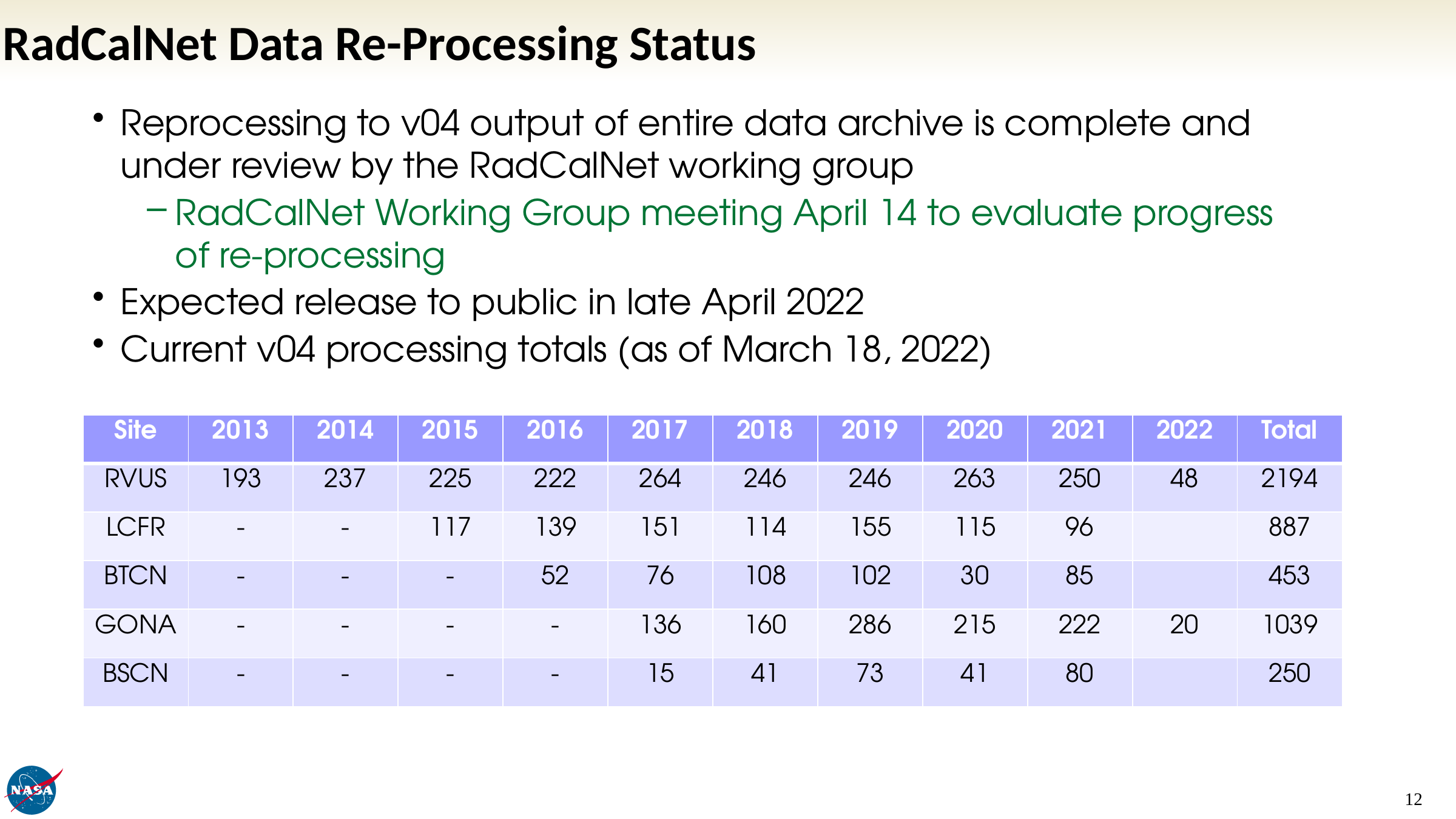

# RadCalNet Data Re-Processing Status
Reprocessing to v04 output of entire data archive is complete and under review by the RadCalNet working group
RadCalNet Working Group meeting April 14 to evaluate progress of re-processing
Expected release to public in late April 2022
Current v04 processing totals (as of March 18, 2022)

| Site | 2013 | 2014 | 2015 | 2016 | 2017 | 2018 | 2019 | 2020 | 2021 | 2022 | Total |
| --- | --- | --- | --- | --- | --- | --- | --- | --- | --- | --- | --- |
| RVUS | 193 | 237 | 225 | 222 | 264 | 246 | 246 | 263 | 250 | 48 | 2194 |
| LCFR | - | - | 117 | 139 | 151 | 114 | 155 | 115 | 96 |  | 887 |
| BTCN | - | - | - | 52 | 76 | 108 | 102 | 30 | 85 |  | 453 |
| GONA | - | - | - | - | 136 | 160 | 286 | 215 | 222 | 20 | 1039 |
| BSCN | - | - | - | - | 15 | 41 | 73 | 41 | 80 |  | 250 |